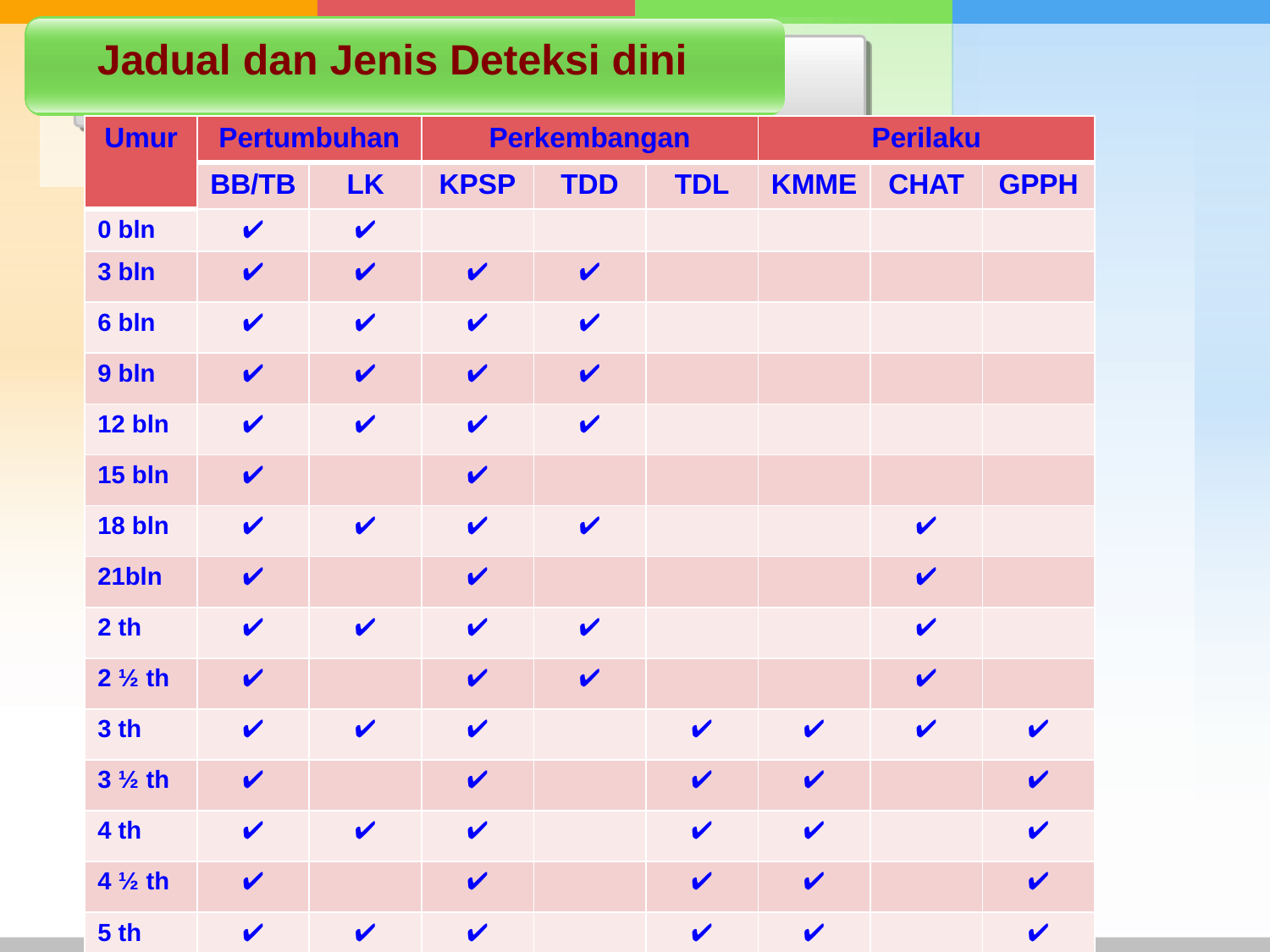

#

Jadual dan Jenis Deteksi dini

| Umur | Pertumbuhan |  | Perkembangan |  |  | Perilaku |  |  |
| --- | --- | --- | --- | --- | --- | --- | --- | --- |
|  | BB/TB | LK | KPSP | TDD | TDL | KMME | CHAT | GPPH |
| 0 bln | ✔ | ✔ |  |  |  |  |  |  |
| 3 bln | ✔ | ✔ | ✔ | ✔ |  |  |  |  |
| 6 bln | ✔ | ✔ | ✔ | ✔ |  |  |  |  |
| 9 bln | ✔ | ✔ | ✔ | ✔ |  |  |  |  |
| 12 bln | ✔ | ✔ | ✔ | ✔ |  |  |  |  |
| 15 bln | ✔ |  | ✔ |  |  |  |  |  |
| 18 bln | ✔ | ✔ | ✔ | ✔ |  |  | ✔ |  |
| 21bln | ✔ |  | ✔ |  |  |  | ✔ |  |
| 2 th | ✔ | ✔ | ✔ | ✔ |  |  | ✔ |  |
| 2 ½ th | ✔ |  | ✔ | ✔ |  |  | ✔ |  |
| 3 th | ✔ | ✔ | ✔ |  | ✔ | ✔ | ✔ | ✔ |
| 3 ½ th | ✔ |  | ✔ |  | ✔ | ✔ |  | ✔ |
| 4 th | ✔ | ✔ | ✔ |  | ✔ | ✔ |  | ✔ |
| 4 ½ th | ✔ |  | ✔ |  | ✔ | ✔ |  | ✔ |
| 5 th | ✔ | ✔ | ✔ |  | ✔ | ✔ |  | ✔ |
| 5 ½ th | ✔ |  | ✔ |  | ✔ | ✔ |  | ✔ |
| 6 th | ✔ | ✔ | ✔ |  | ✔ | ✔ |  | ✔ |